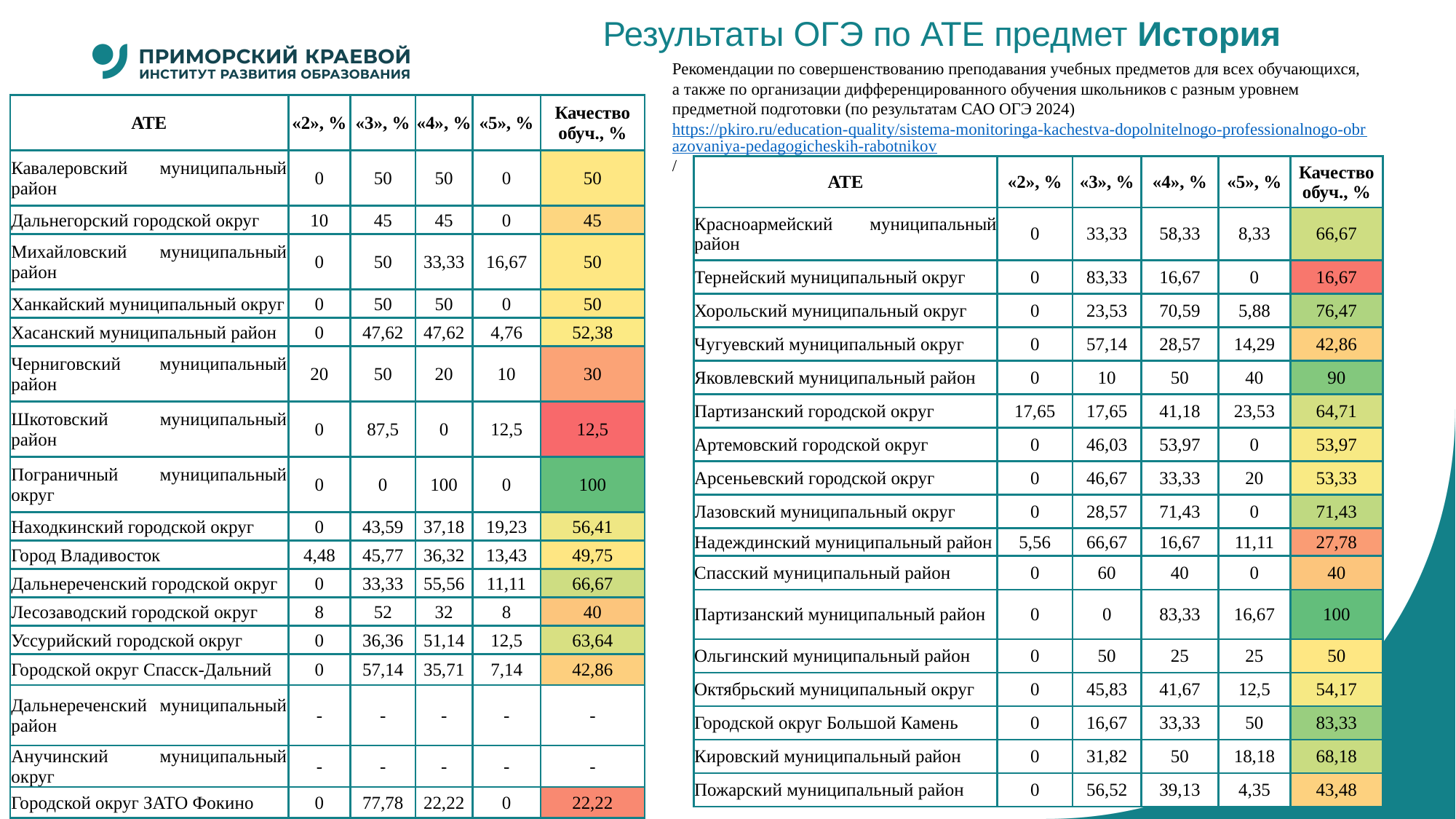

# Результаты ОГЭ по АТЕ предмет История
Рекомендации по совершенствованию преподавания учебных предметов для всех обучающихся, а также по организации дифференцированного обучения школьников с разным уровнем предметной подготовки (по результатам САО ОГЭ 2024) https://pkiro.ru/education-quality/sistema-monitoringa-kachestva-dopolnitelnogo-professionalnogo-obrazovaniya-pedagogicheskih-rabotnikov/
| АТЕ | «2», % | «3», % | «4», % | «5», % | Качество обуч., % |
| --- | --- | --- | --- | --- | --- |
| Кавалеровский муниципальный район | 0 | 50 | 50 | 0 | 50 |
| Дальнегорский городской округ | 10 | 45 | 45 | 0 | 45 |
| Михайловский муниципальный район | 0 | 50 | 33,33 | 16,67 | 50 |
| Ханкайский муниципальный округ | 0 | 50 | 50 | 0 | 50 |
| Хасанский муниципальный район | 0 | 47,62 | 47,62 | 4,76 | 52,38 |
| Черниговский муниципальный район | 20 | 50 | 20 | 10 | 30 |
| Шкотовский муниципальный район | 0 | 87,5 | 0 | 12,5 | 12,5 |
| Пограничный муниципальный округ | 0 | 0 | 100 | 0 | 100 |
| Находкинский городской округ | 0 | 43,59 | 37,18 | 19,23 | 56,41 |
| Город Владивосток | 4,48 | 45,77 | 36,32 | 13,43 | 49,75 |
| Дальнереченский городской округ | 0 | 33,33 | 55,56 | 11,11 | 66,67 |
| Лесозаводский городской округ | 8 | 52 | 32 | 8 | 40 |
| Уссурийский городской округ | 0 | 36,36 | 51,14 | 12,5 | 63,64 |
| Городской округ Спасск-Дальний | 0 | 57,14 | 35,71 | 7,14 | 42,86 |
| Дальнереченский муниципальный район | - | - | - | - | - |
| Анучинский муниципальный округ | - | - | - | - | - |
| Городской округ ЗАТО Фокино | 0 | 77,78 | 22,22 | 0 | 22,22 |
| АТЕ | «2», % | «3», % | «4», % | «5», % | Качество обуч., % |
| --- | --- | --- | --- | --- | --- |
| Красноармейский муниципальный район | 0 | 33,33 | 58,33 | 8,33 | 66,67 |
| Тернейский муниципальный округ | 0 | 83,33 | 16,67 | 0 | 16,67 |
| Хорольский муниципальный округ | 0 | 23,53 | 70,59 | 5,88 | 76,47 |
| Чугуевский муниципальный округ | 0 | 57,14 | 28,57 | 14,29 | 42,86 |
| Яковлевский муниципальный район | 0 | 10 | 50 | 40 | 90 |
| Партизанский городской округ | 17,65 | 17,65 | 41,18 | 23,53 | 64,71 |
| Артемовский городской округ | 0 | 46,03 | 53,97 | 0 | 53,97 |
| Арсеньевский городской округ | 0 | 46,67 | 33,33 | 20 | 53,33 |
| Лазовский муниципальный округ | 0 | 28,57 | 71,43 | 0 | 71,43 |
| Надеждинский муниципальный район | 5,56 | 66,67 | 16,67 | 11,11 | 27,78 |
| Спасский муниципальный район | 0 | 60 | 40 | 0 | 40 |
| Партизанский муниципальный район | 0 | 0 | 83,33 | 16,67 | 100 |
| Ольгинский муниципальный район | 0 | 50 | 25 | 25 | 50 |
| Октябрьский муниципальный округ | 0 | 45,83 | 41,67 | 12,5 | 54,17 |
| Городской округ Большой Камень | 0 | 16,67 | 33,33 | 50 | 83,33 |
| Кировский муниципальный район | 0 | 31,82 | 50 | 18,18 | 68,18 |
| Пожарский муниципальный район | 0 | 56,52 | 39,13 | 4,35 | 43,48 |